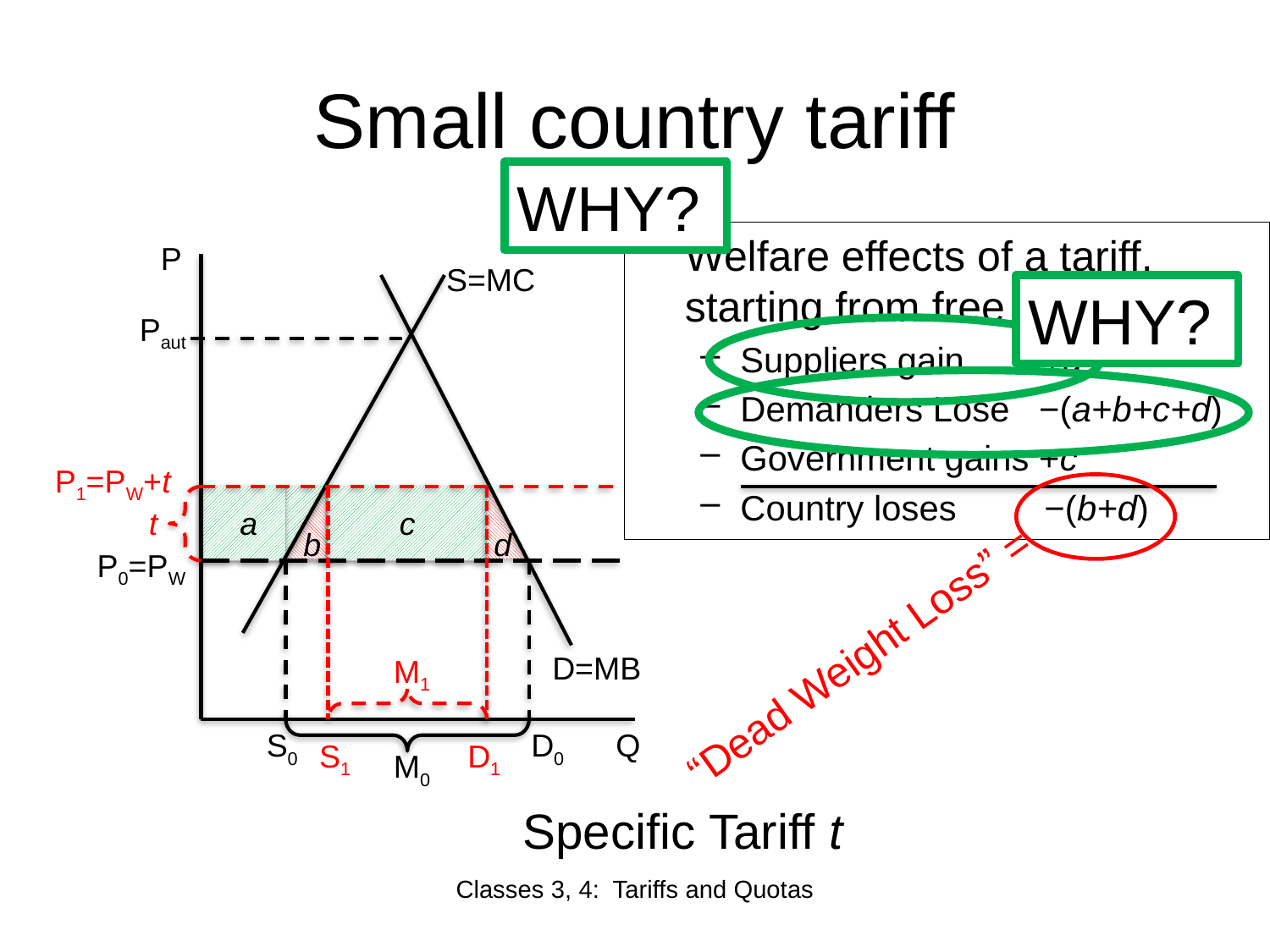

# Small country tariff
WHY?
Welfare effects of a tariff, starting from free trade
Suppliers gain        +a
Demanders Lose   −(a+b+c+d)
Government gains +c
Country loses         −(b+d)
P
S=MC
WHY?
Paut

P1=PW+t

t
a
c
b
d
P0=PW

“Dead Weight Loss” =

D=MB
M1
S0
D0
Q
S1
D1
M0
Specific Tariff t

Classes 3, 4:  Tariffs and Quotas